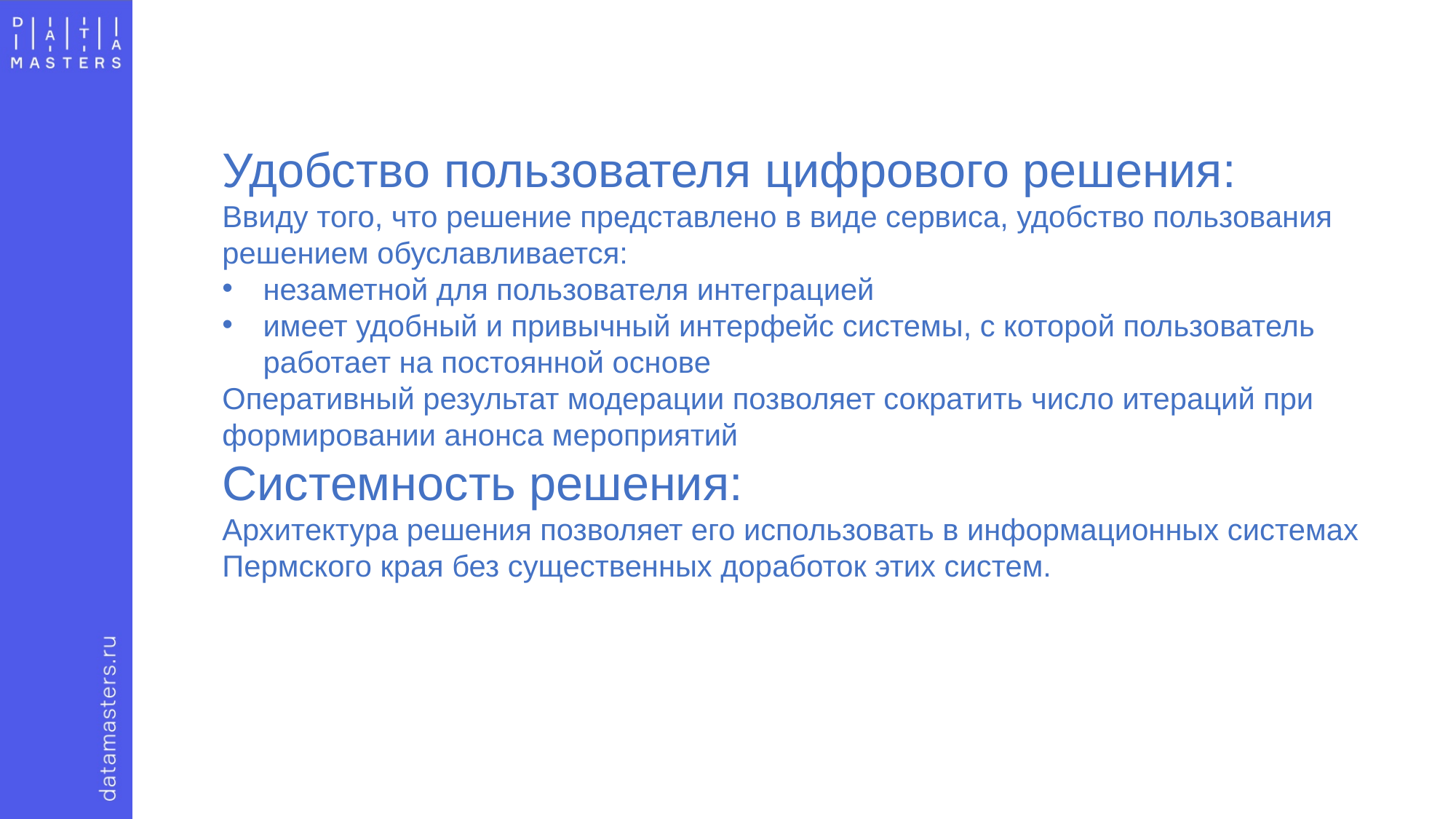

Удобство пользователя цифрового решения:
Ввиду того, что решение представлено в виде сервиса, удобство пользования решением обуславливается:
незаметной для пользователя интеграцией
имеет удобный и привычный интерфейс системы, с которой пользователь работает на постоянной основе
Оперативный результат модерации позволяет сократить число итераций при формировании анонса мероприятий
Системность решения:
Архитектура решения позволяет его использовать в информационных системах Пермского края без существенных доработок этих систем.